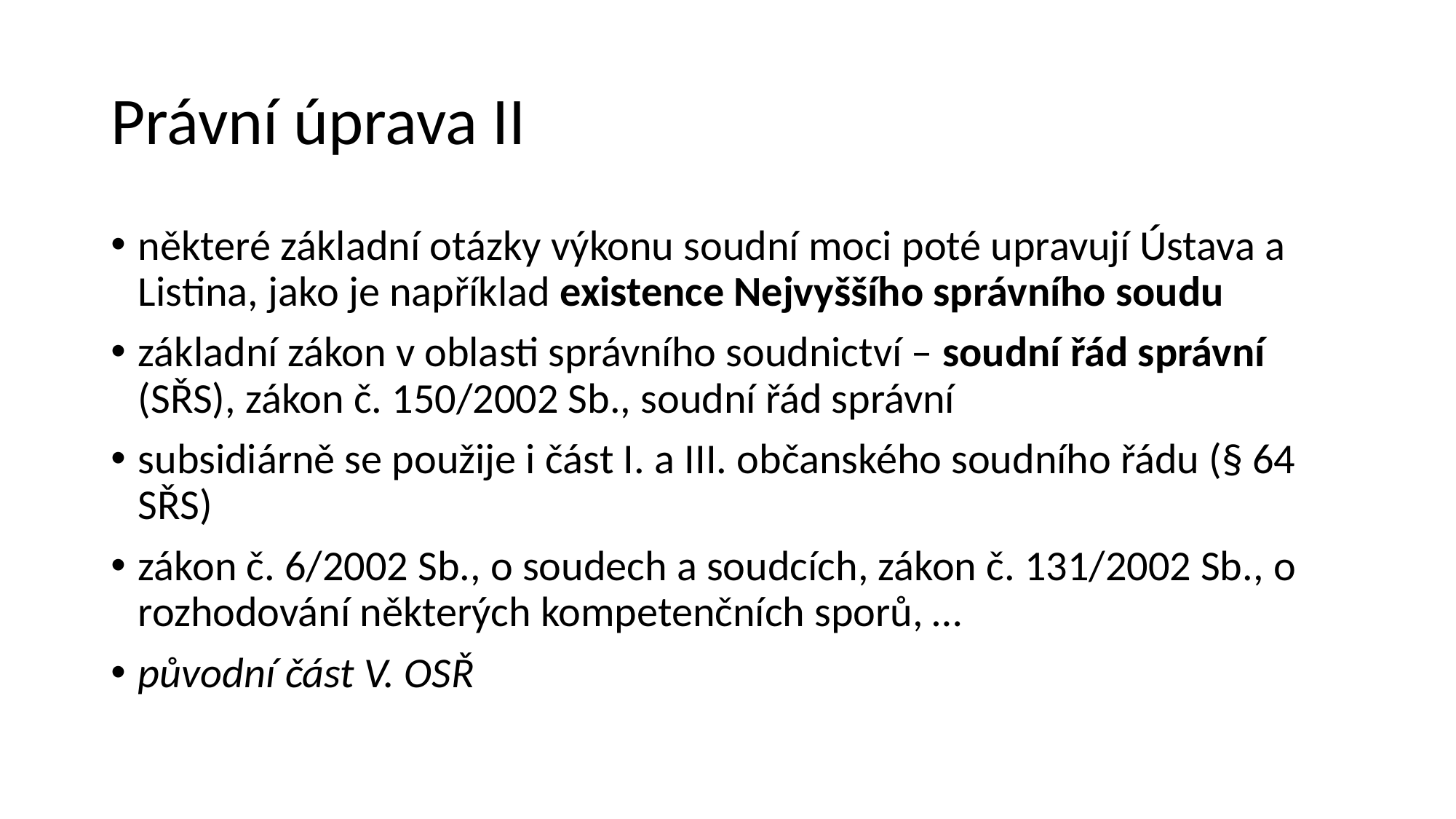

# Právní úprava II
některé základní otázky výkonu soudní moci poté upravují Ústava a Listina, jako je například existence Nejvyššího správního soudu
základní zákon v oblasti správního soudnictví – soudní řád správní (SŘS), zákon č. 150/2002 Sb., soudní řád správní
subsidiárně se použije i část I. a III. občanského soudního řádu (§ 64 SŘS)
zákon č. 6/2002 Sb., o soudech a soudcích, zákon č. 131/2002 Sb., o rozhodování některých kompetenčních sporů, …
původní část V. OSŘ